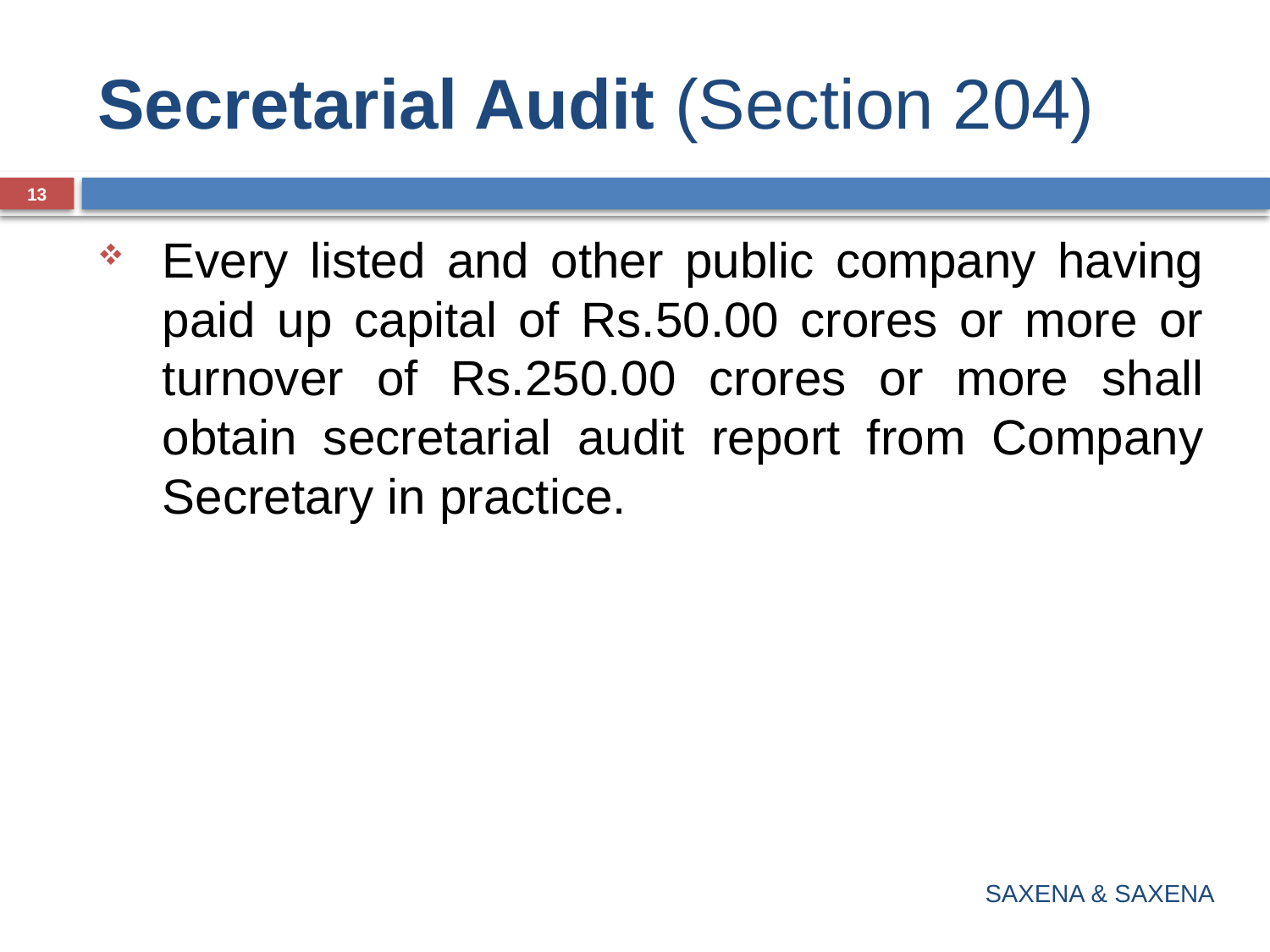

# Secretarial Audit (Section 204)
13
Every listed and other public company having paid up capital of Rs.50.00 crores or more or turnover of Rs.250.00 crores or more shall obtain secretarial audit report from Company Secretary in practice.

SAXENA & SAXENA